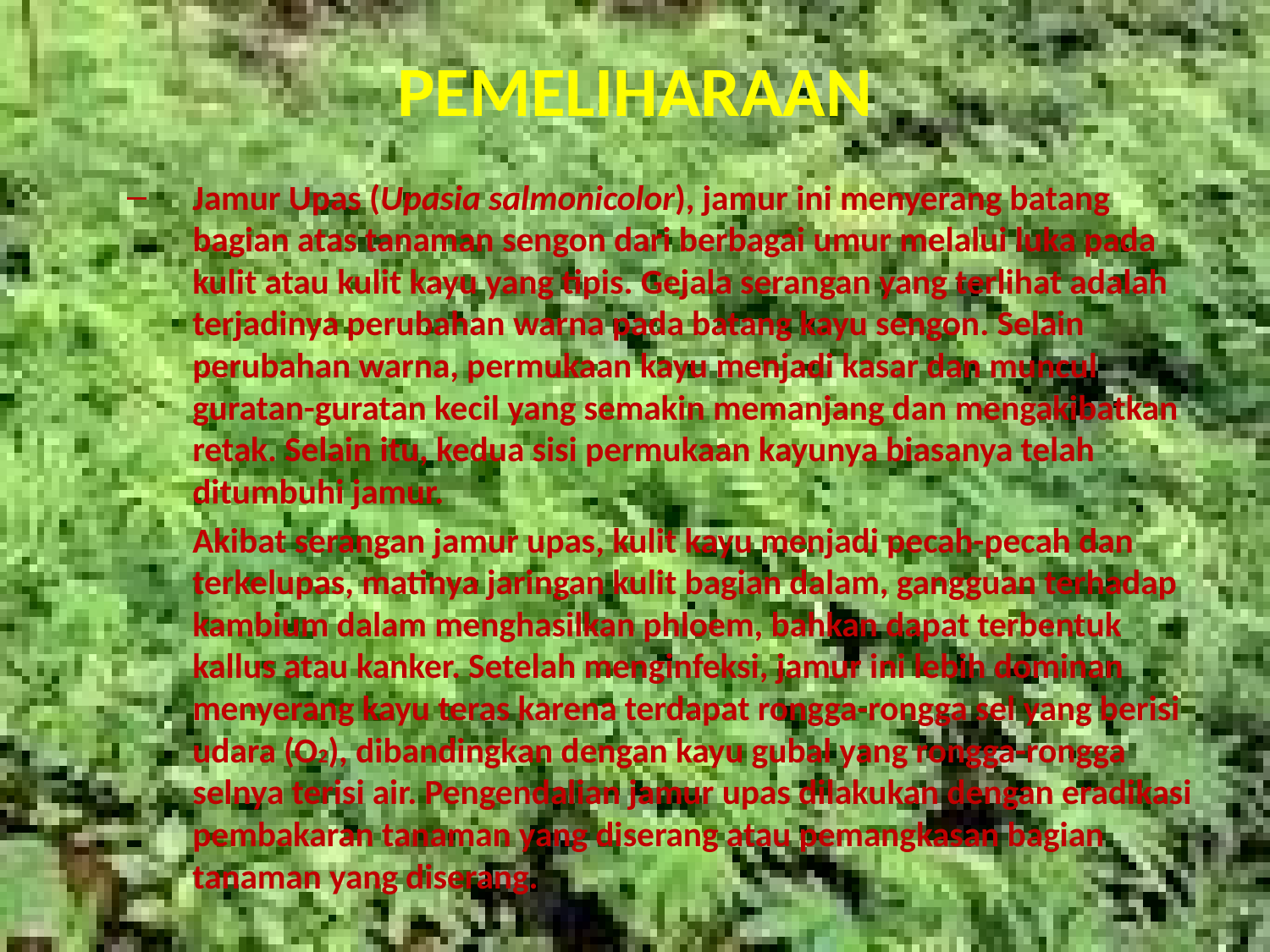

# PEMELIHARAAN
Jamur Upas (Upasia salmonicolor), jamur ini menyerang batang bagian atas tanaman sengon dari berbagai umur melalui luka pada kulit atau kulit kayu yang tipis. Gejala serangan yang terlihat adalah terjadinya perubahan warna pada batang kayu sengon. Selain perubahan warna, permukaan kayu menjadi kasar dan muncul guratan-guratan kecil yang semakin memanjang dan mengakibatkan retak. Selain itu, kedua sisi permukaan kayunya biasanya telah ditumbuhi jamur.
	Akibat serangan jamur upas, kulit kayu menjadi pecah-pecah dan terkelupas, matinya jaringan kulit bagian dalam, gangguan terhadap kambium dalam menghasilkan phloem, bahkan dapat terbentuk kallus atau kanker. Setelah menginfeksi, jamur ini lebih dominan menyerang kayu teras karena terdapat rongga-rongga sel yang berisi udara (O2), dibandingkan dengan kayu gubal yang rongga-rongga selnya terisi air. Pengendalian jamur upas dilakukan dengan eradikasi pembakaran tanaman yang diserang atau pemangkasan bagian tanaman yang diserang.